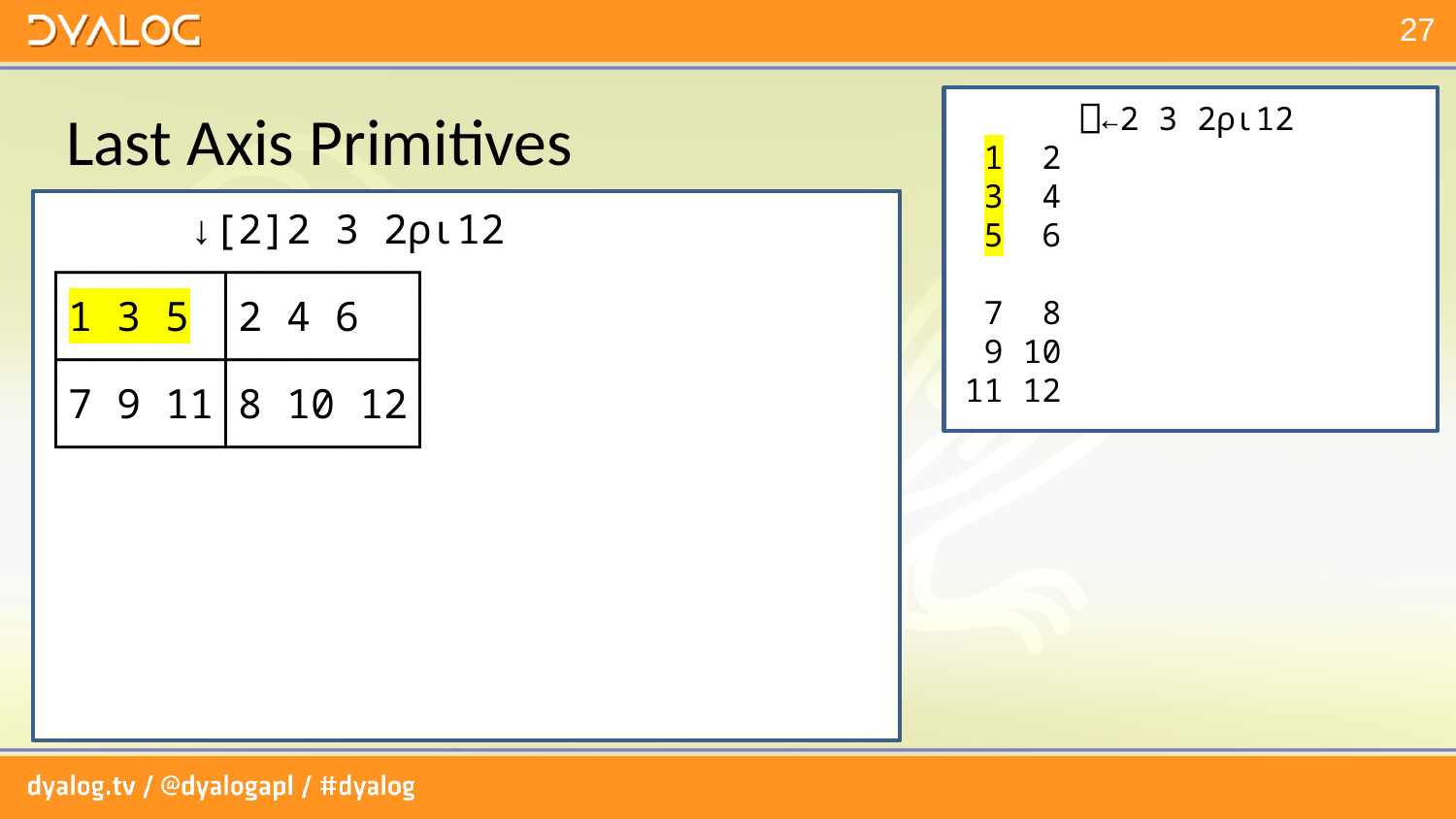

# Last Axis Primitives
      ⎕←2 3 2⍴⍳12
 1  2
 3  4
 5  6

 7  8
 9 10
11 12

      ↓[2]2 3 2⍴⍳12
┌──────┬───────┐
│1 3 5 │2 4 6  │
├──────┼───────┤
│7 9 11│8 10 12│
└──────┴───────┘